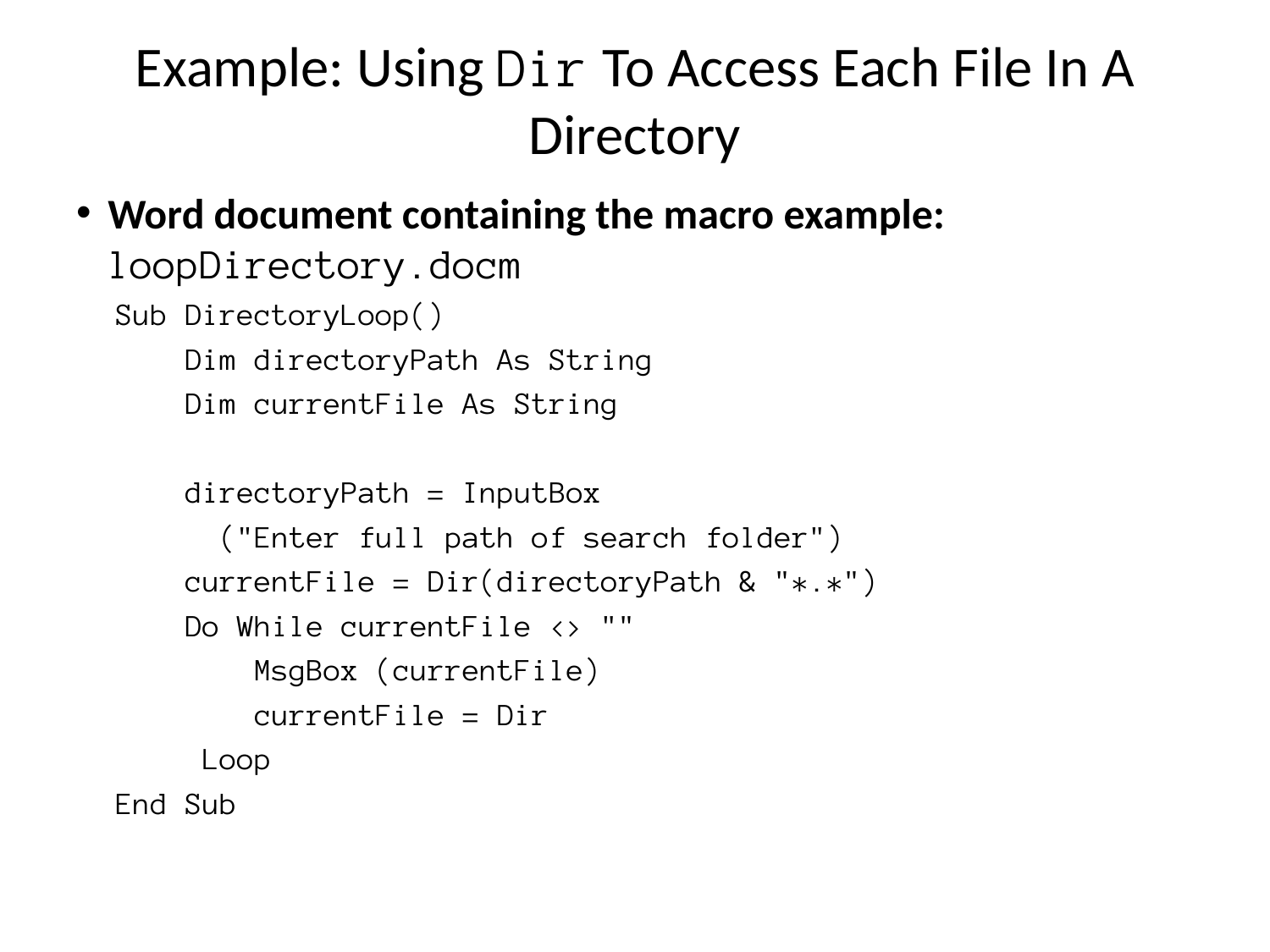

# Example: Using Dir To Access Each File In A Directory
Word document containing the macro example: loopDirectory.docm
Sub DirectoryLoop()
    Dim directoryPath As String
    Dim currentFile As String

    directoryPath = InputBox
      ("Enter full path of search folder")
    currentFile = Dir(directoryPath & "*.*")
    Do While currentFile <> ""
        MsgBox (currentFile)
        currentFile = Dir
     Loop
End Sub